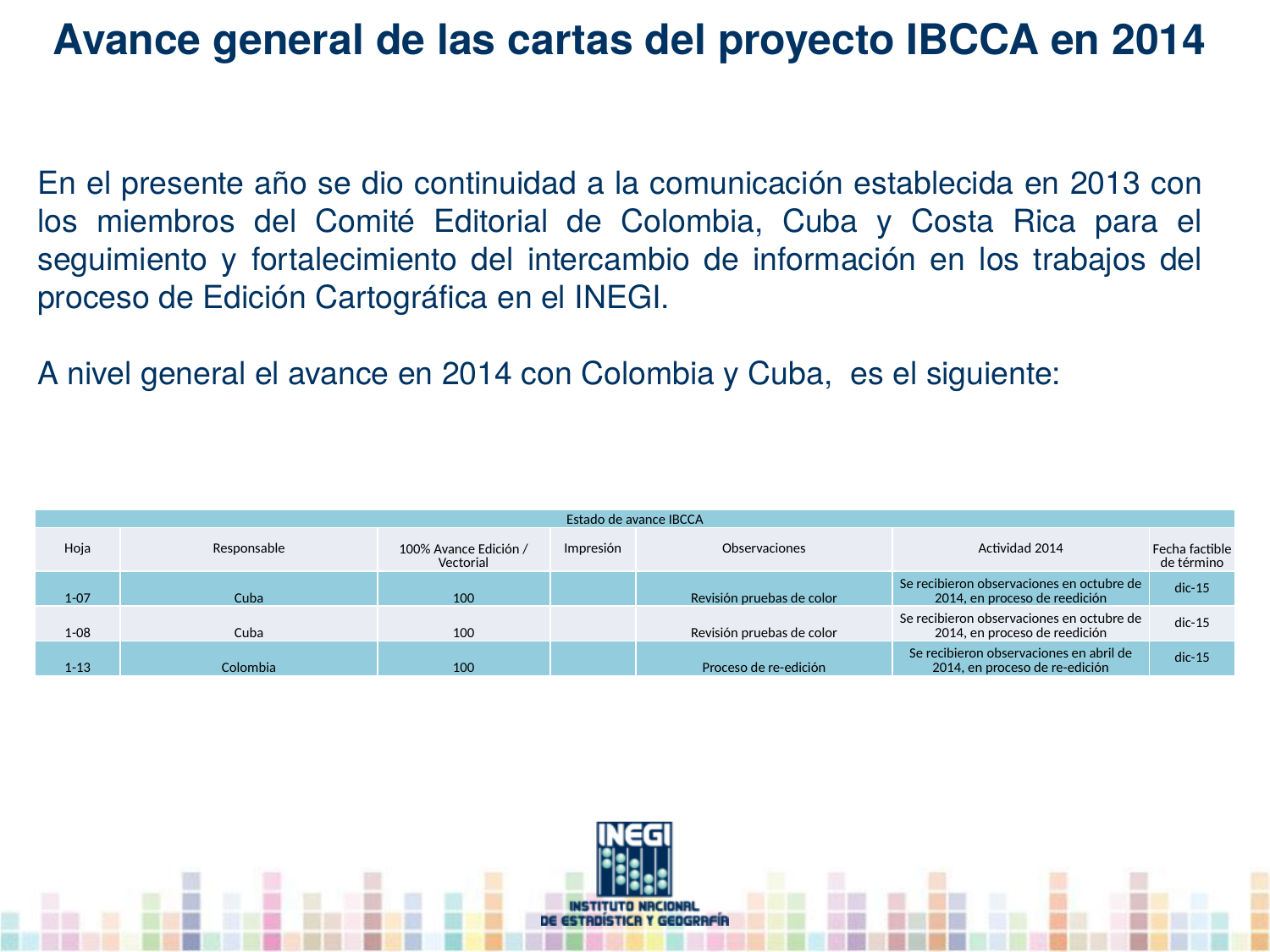

Avance general de las cartas del proyecto IBCCA en 2014
En el presente año se dio continuidad a la comunicación establecida en 2013 con los miembros del Comité Editorial de Colombia, Cuba y Costa Rica para el seguimiento y fortalecimiento del intercambio de información en los trabajos del proceso de Edición Cartográfica en el INEGI.

A nivel general el avance en 2014 con Colombia y Cuba,  es el siguiente:

| Estado de avance IBCCA |  |  |  |  |  |  |
| --- | --- | --- | --- | --- | --- | --- |
| Hoja | Responsable | 100% Avance Edición / Vectorial | Impresión | Observaciones | Actividad 2014 | Fecha factible de término |
| 1-07 | Cuba | 100 |  | Revisión pruebas de color | Se recibieron observaciones en octubre de 2014, en proceso de reedición | dic-15 |
| 1-08 | Cuba | 100 |  | Revisión pruebas de color | Se recibieron observaciones en octubre de 2014, en proceso de reedición | dic-15 |
| 1-13 | Colombia | 100 |  | Proceso de re-edición | Se recibieron observaciones en abril de 2014, en proceso de re-edición | dic-15 |